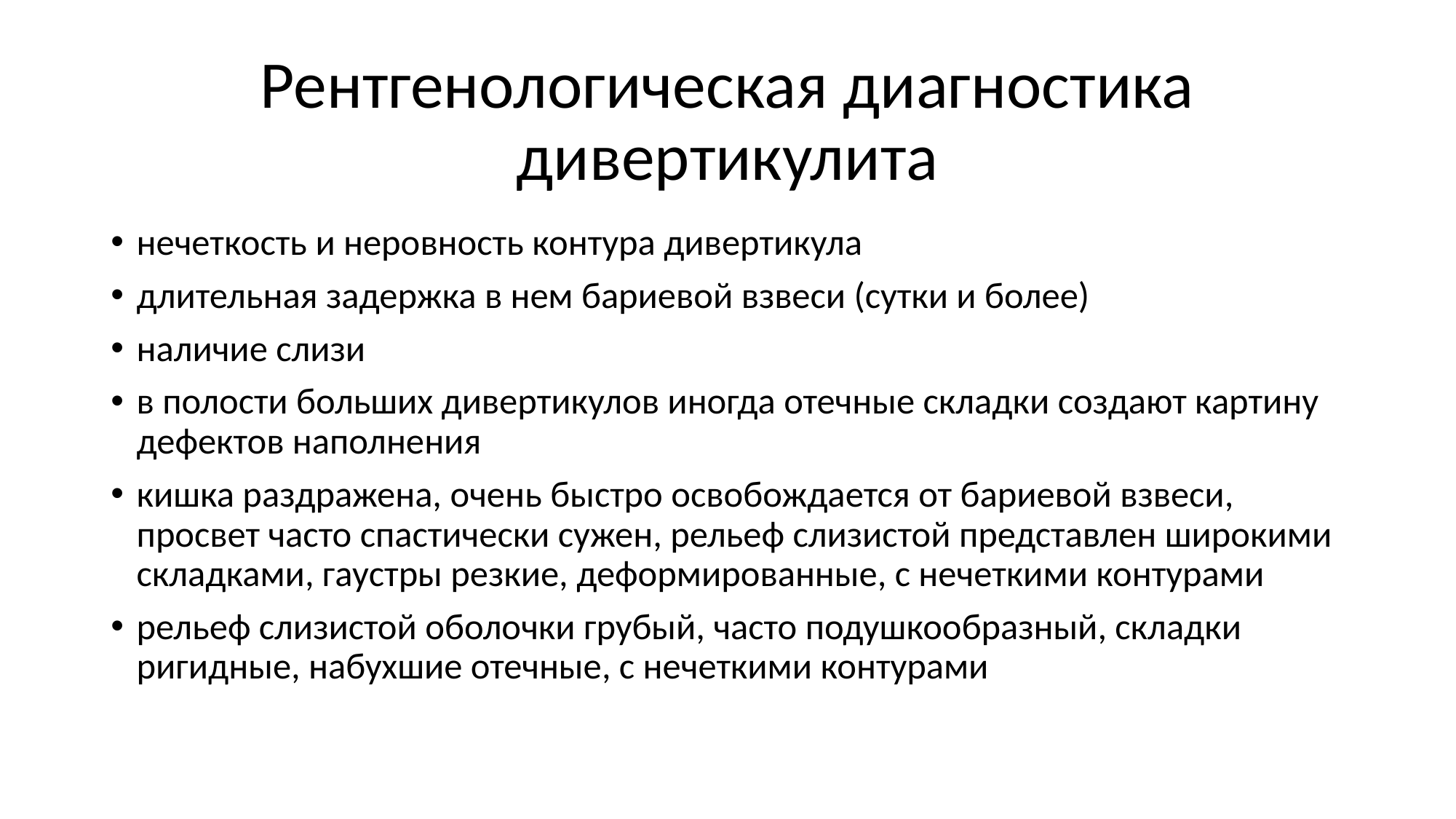

# Рентгенологическая диагностика дивертикулита
нечеткость и неровность контура дивертикула
длительная задержка в нем бариевой взвеси (сутки и более)
наличие слизи
в полости больших дивертикулов иногда отечные складки создают картину дефектов наполнения
кишка раздражена, очень быстро освобождается от бариевой взвеси, просвет часто спастически сужен, рельеф слизистой представлен широкими складками, гаустры резкие, деформированные, с нечеткими контурами
рельеф слизистой оболочки грубый, часто подушкообразный, складки ригидные, набухшие отечные, с нечеткими контурами